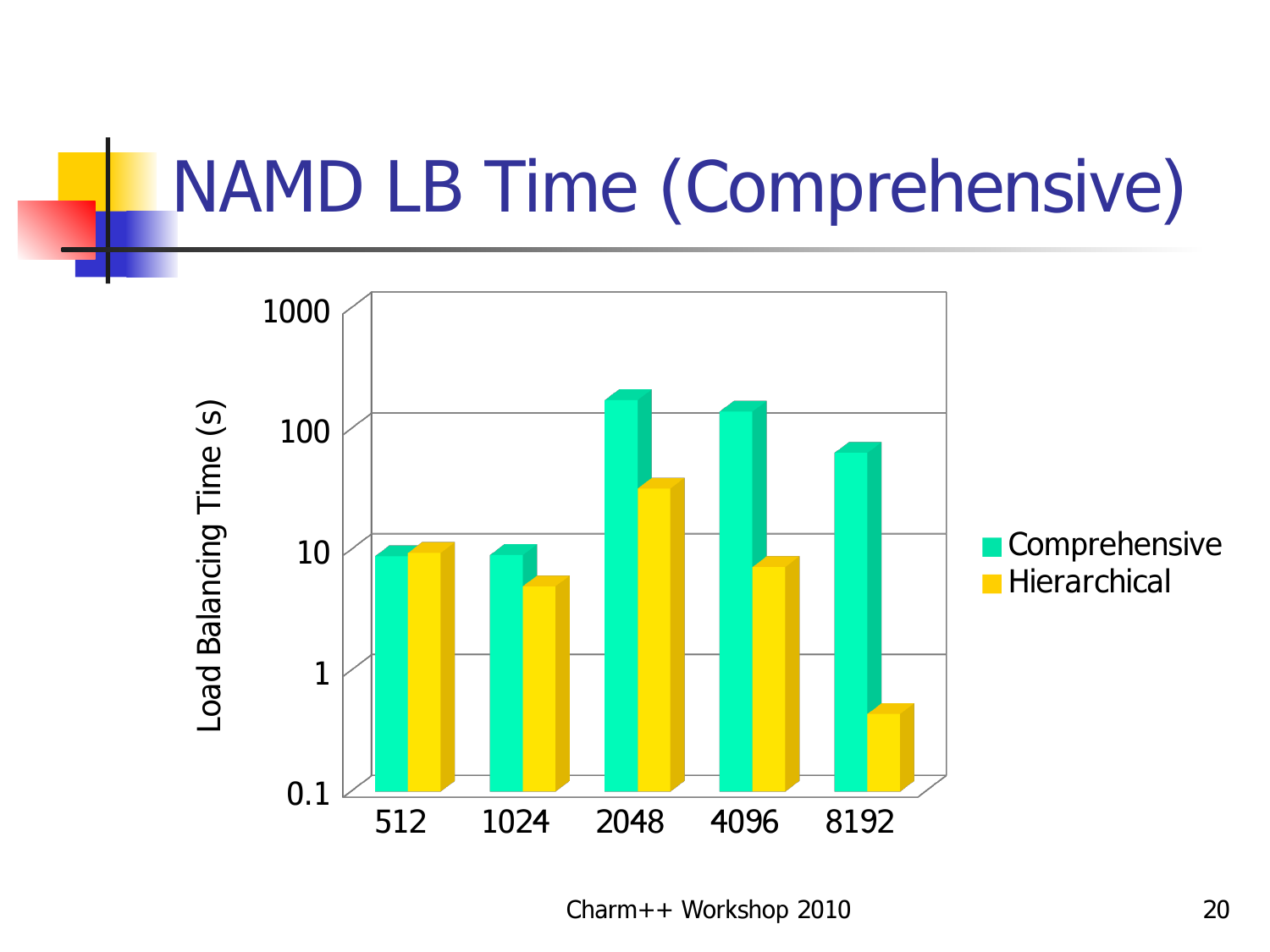

# NAMD LB Time (Comprehensive)

[unsupported chart]

Charm++ Workshop 2010
20